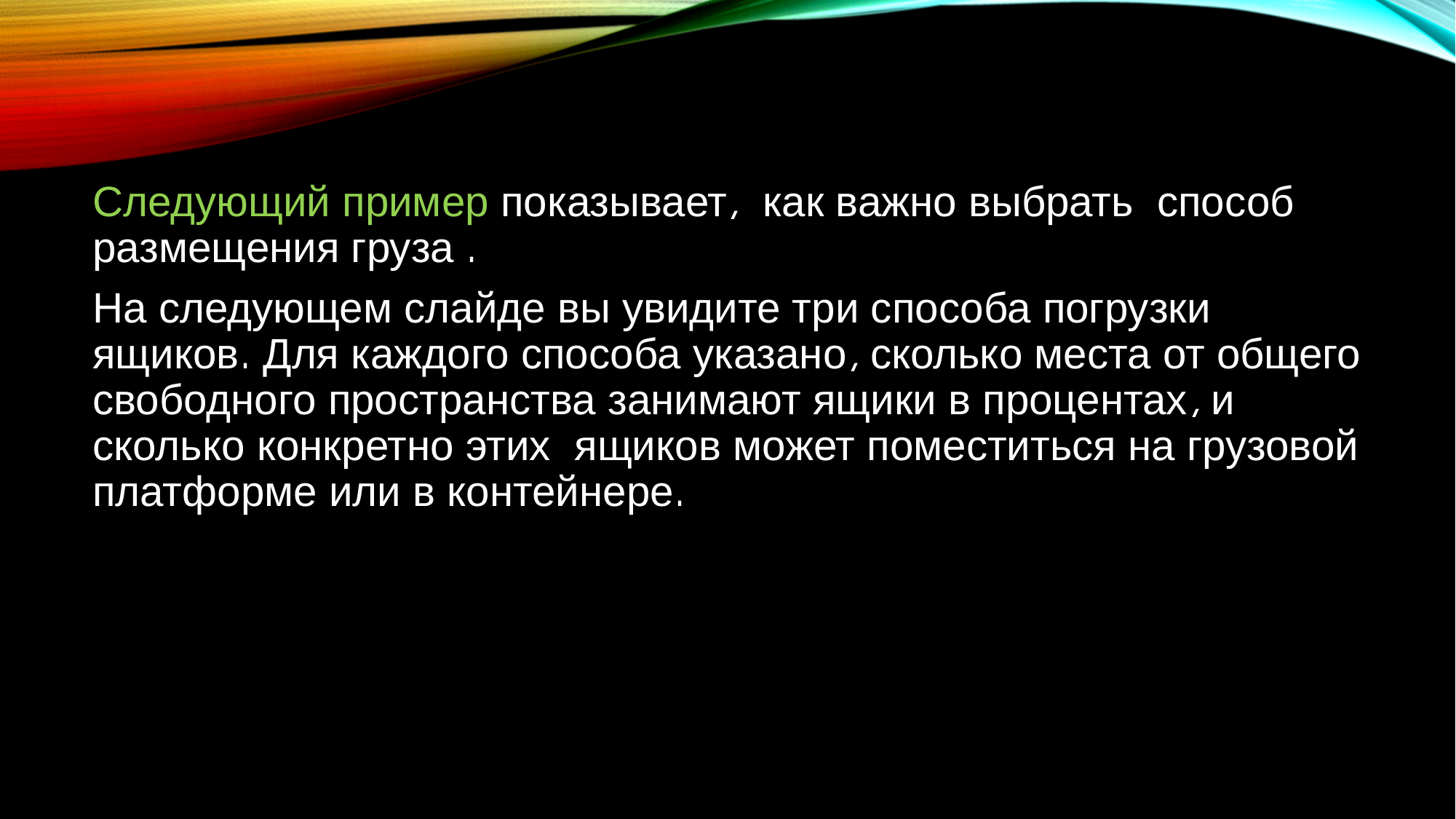

Следующий пример показывает,  как важно выбрать  способ размещения груза .
На следующем слайде вы увидите три способа погрузки ящиков. Для каждого способа указано, сколько места от общего свободного пространства занимают ящики в процентах, и сколько конкретно этих  ящиков может поместиться на грузовой платформе или в контейнере.